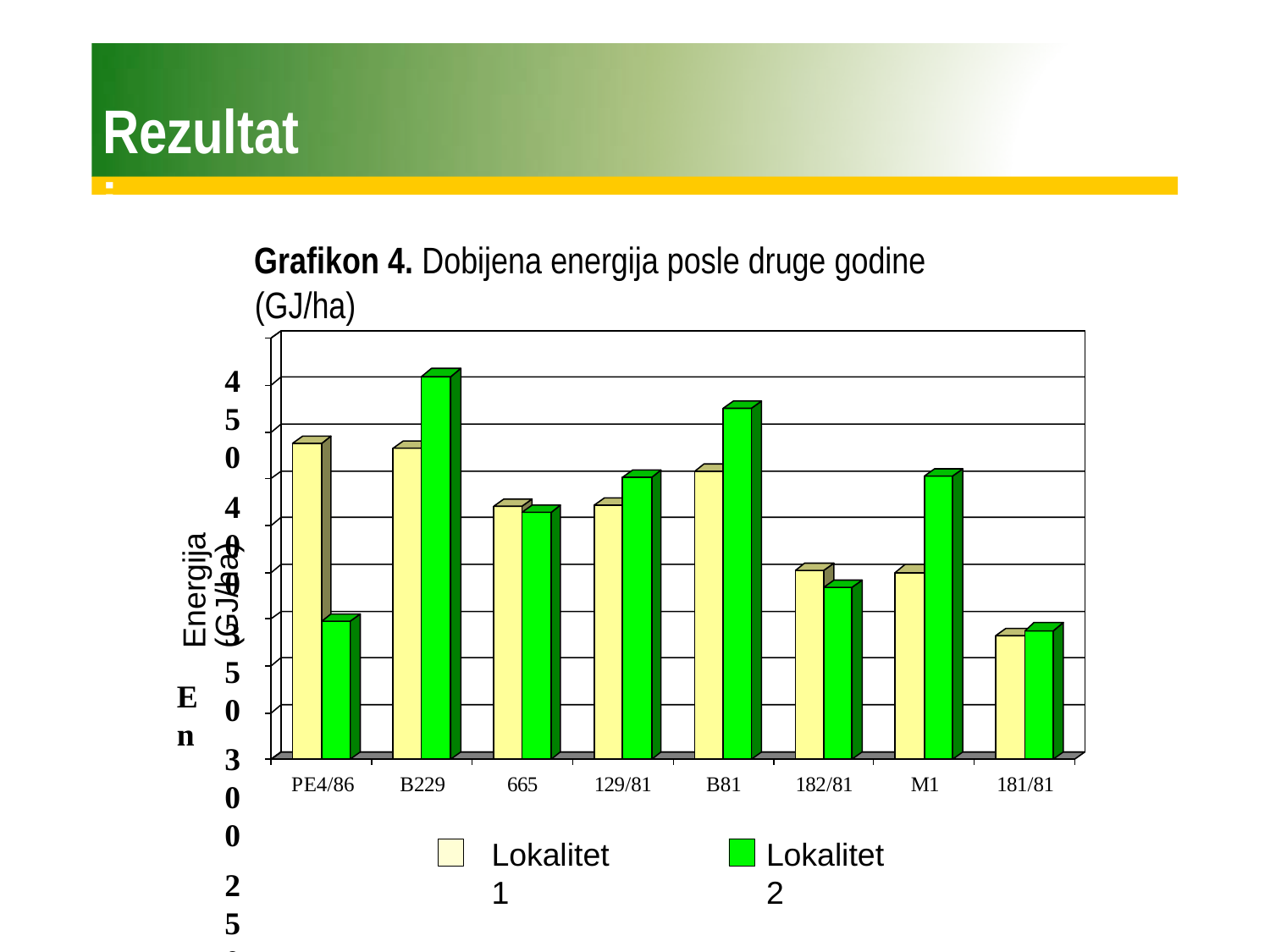

# Rezultati

Grafikon 4. Dobijena energija posle druge godine (GJ/ha)
450
400
350
300
250
200
150
100
50
0

a
h
J/  G
ja,
gi
r  e
En

Energija (GJ/ha)

PE4/86
B229
665
129/81
B81
182/81
M1
181/81
staniste 1	staniste 2

Lokalitet 1
Lokalitet 2